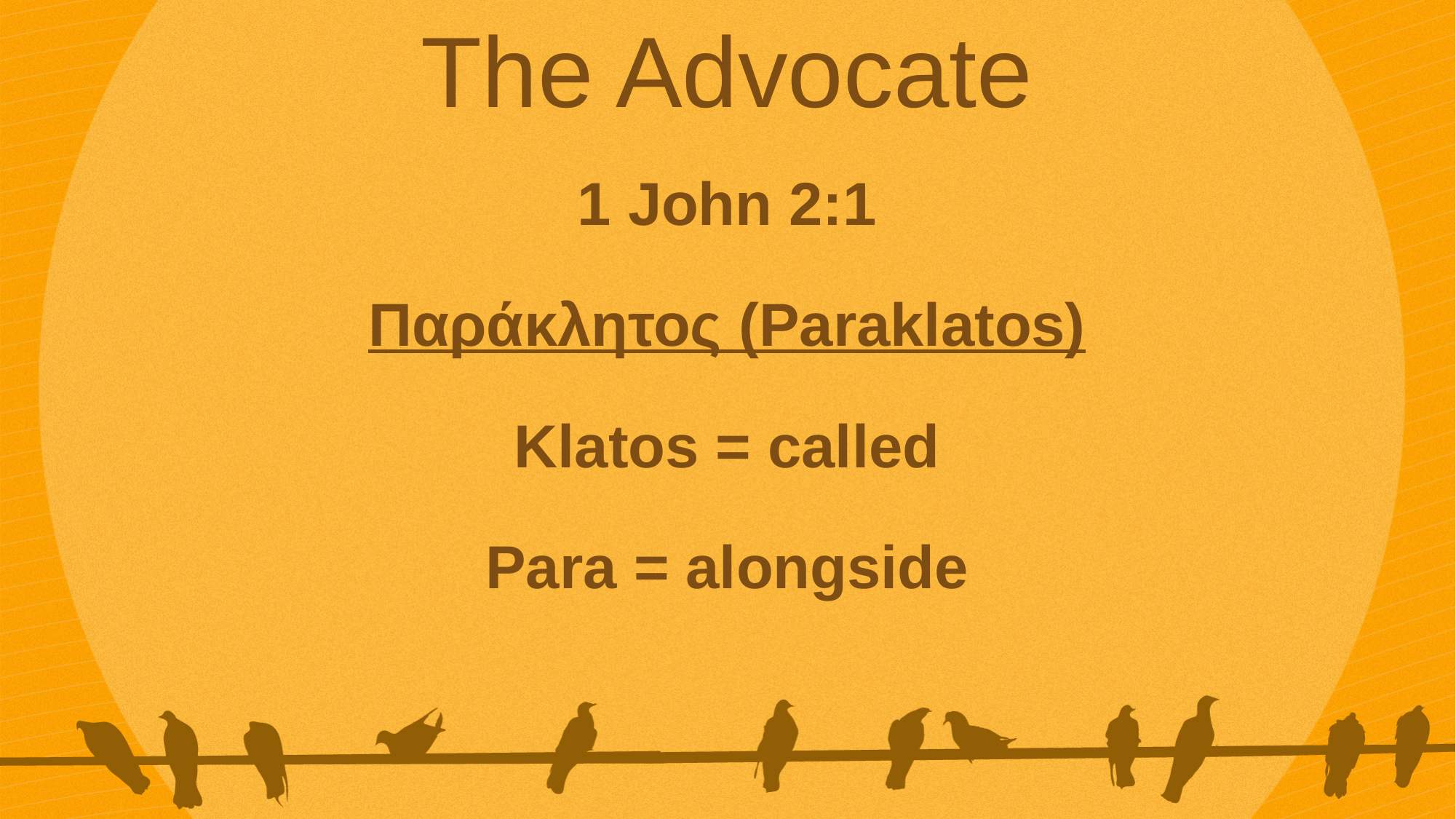

The Advocate
1 John 2:1
Παράκλητος (Paraklatos)
Klatos = called
Para = alongside